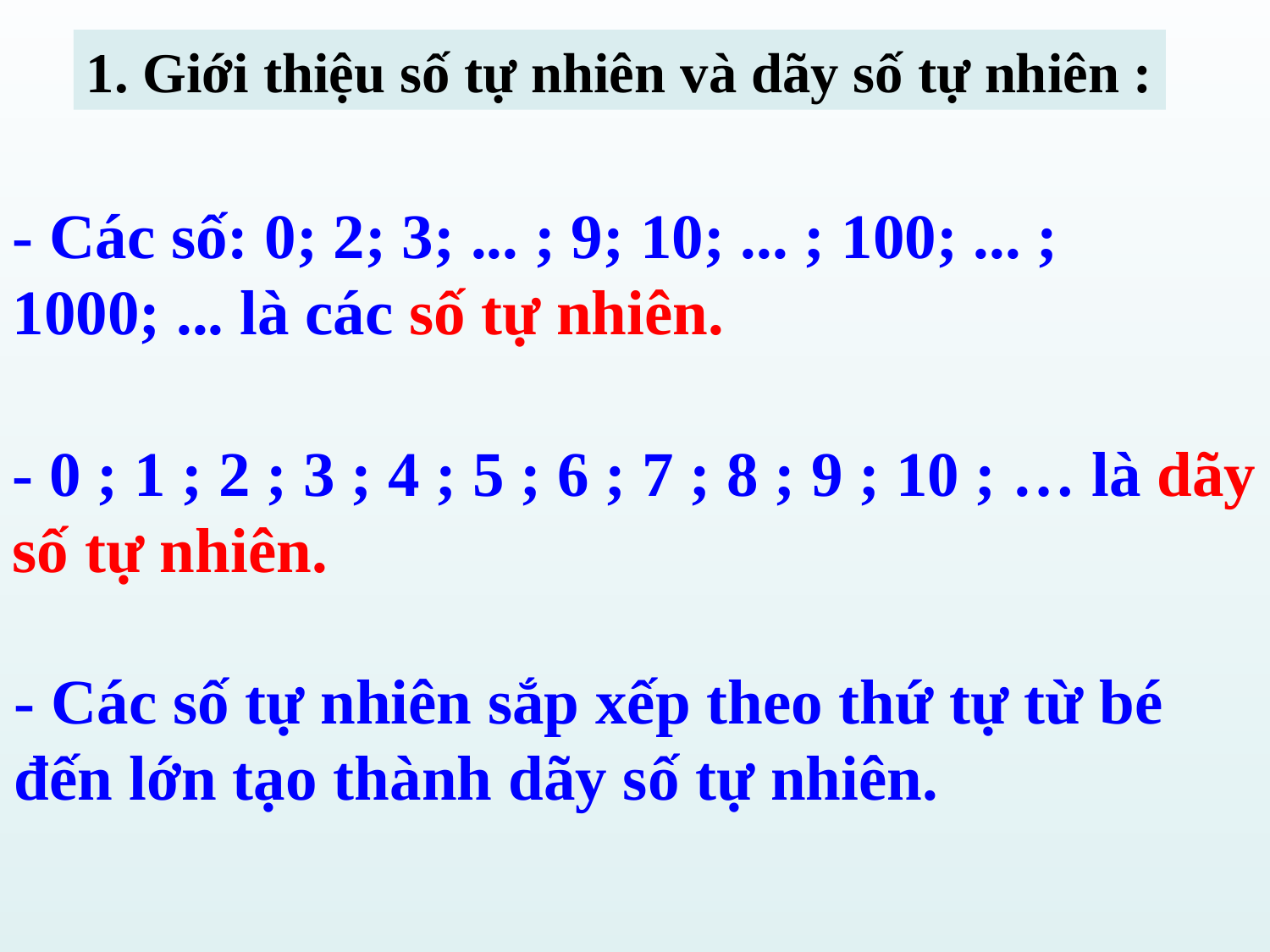

1. Giới thiệu số tự nhiên và dãy số tự nhiên :
- Các số: 0; 2; 3; ... ; 9; 10; ... ; 100; ... ; 1000; ... là các số tự nhiên.
- 0 ; 1 ; 2 ; 3 ; 4 ; 5 ; 6 ; 7 ; 8 ; 9 ; 10 ; … là dãy số tự nhiên.
- Các số tự nhiên sắp xếp theo thứ tự từ bé đến lớn tạo thành dãy số tự nhiên.